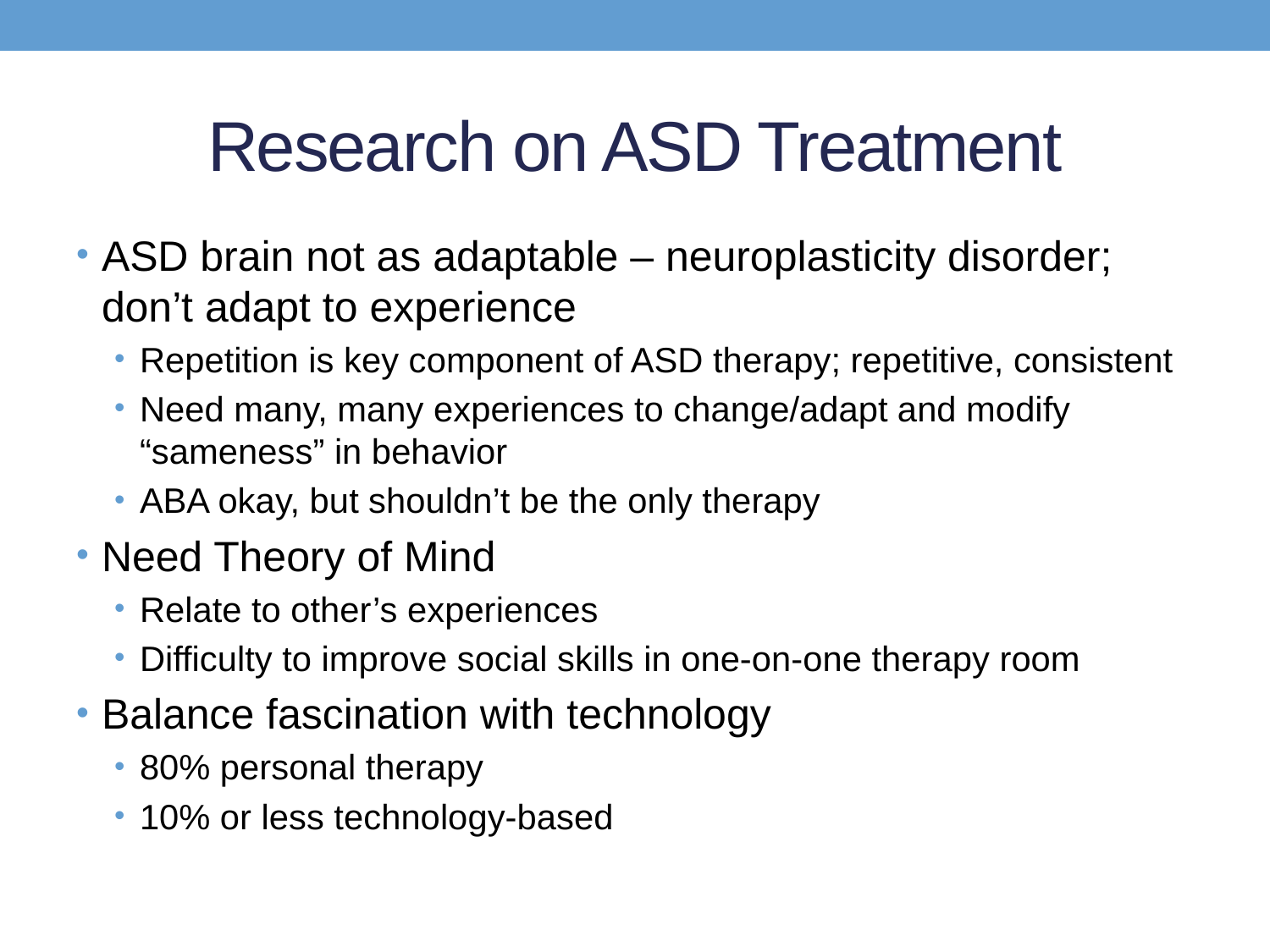

# Research on ASD Treatment
ASD brain not as adaptable – neuroplasticity disorder; don’t adapt to experience
Repetition is key component of ASD therapy; repetitive, consistent
Need many, many experiences to change/adapt and modify “sameness” in behavior
ABA okay, but shouldn’t be the only therapy
Need Theory of Mind
Relate to other’s experiences
Difficulty to improve social skills in one-on-one therapy room
Balance fascination with technology
80% personal therapy
10% or less technology-based